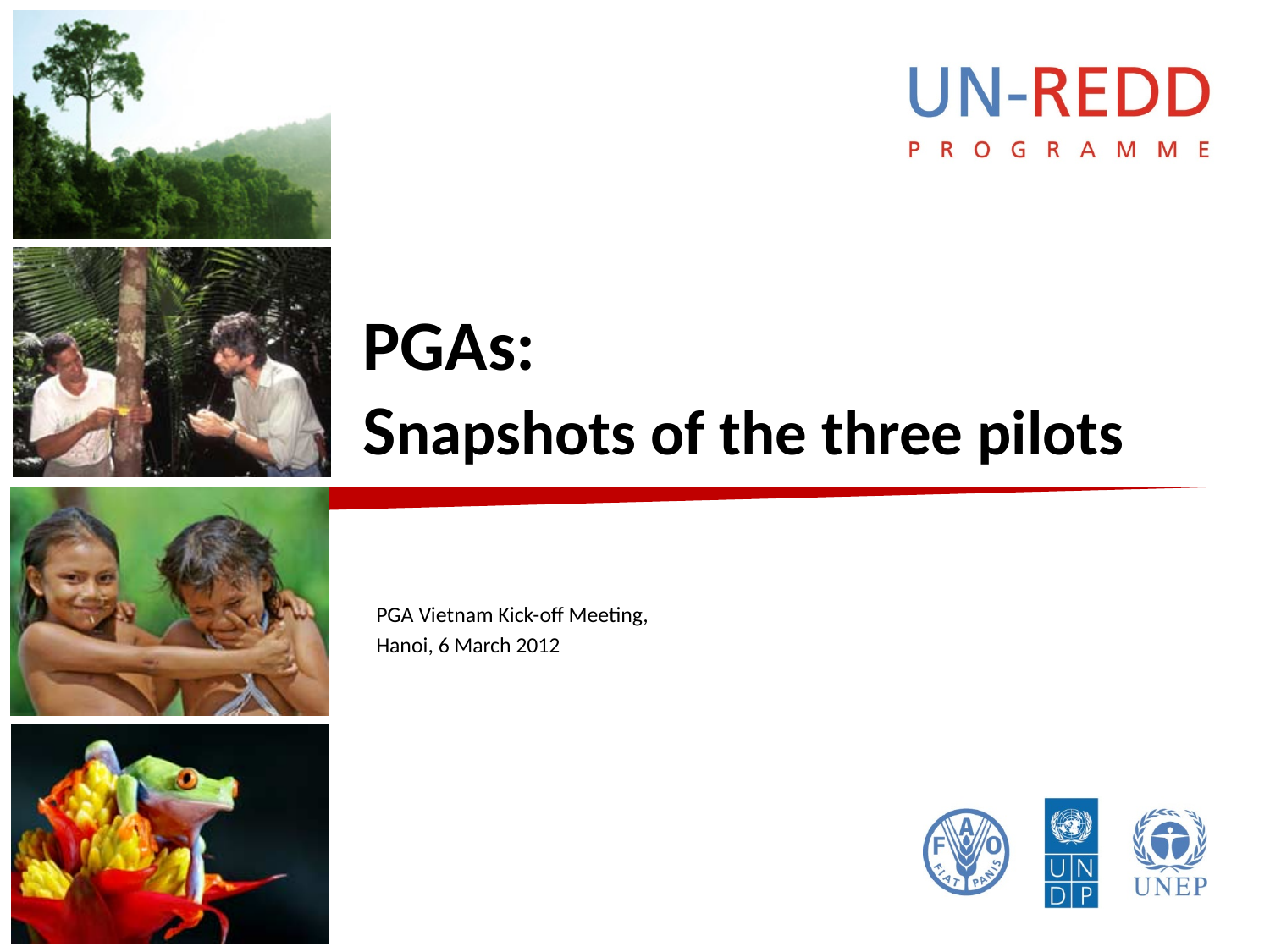

# PGAs: Snapshots of the three pilots

PGA Vietnam Kick-off Meeting,
Hanoi, 6 March 2012